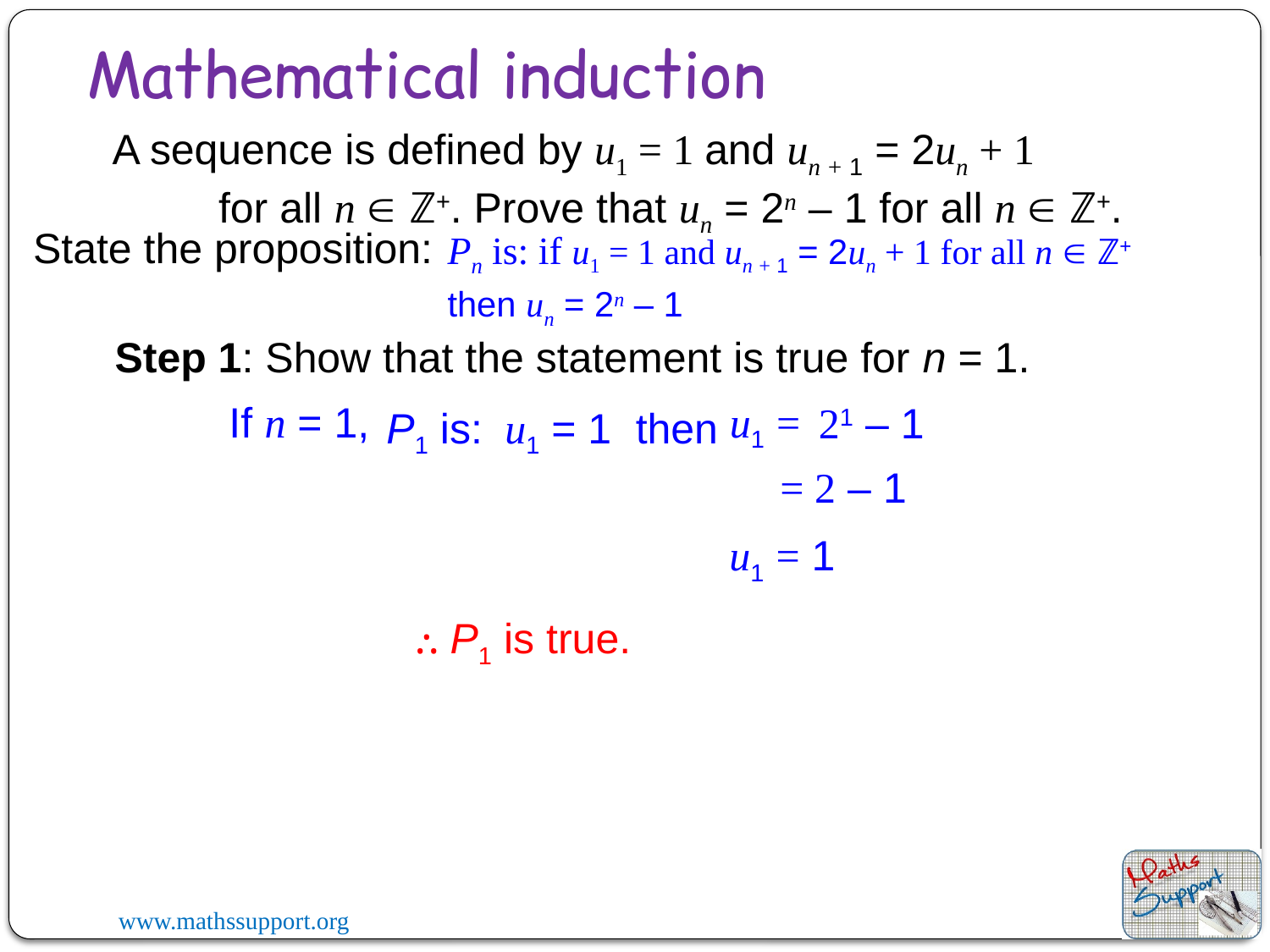

Mathematical induction
A sequence is defined by u1 = 1 and un + 1 = 2un + 1                     for all n ∈ ℤ+. Prove that un = 2n – 1 for all n ∈ ℤ+.
State the proposition:
Pn is: if u1 = 1 and un + 1 = 2un + 1 for all n ∈ ℤ+  then un = 2n – 1
Step 1: Show that the statement is true for n = 1.
If n = 1,
u1 =
21 – 1
P1 is:
 u1 = 1
then
= 2 – 1
 u1 = 1
⸫ P1 is true.